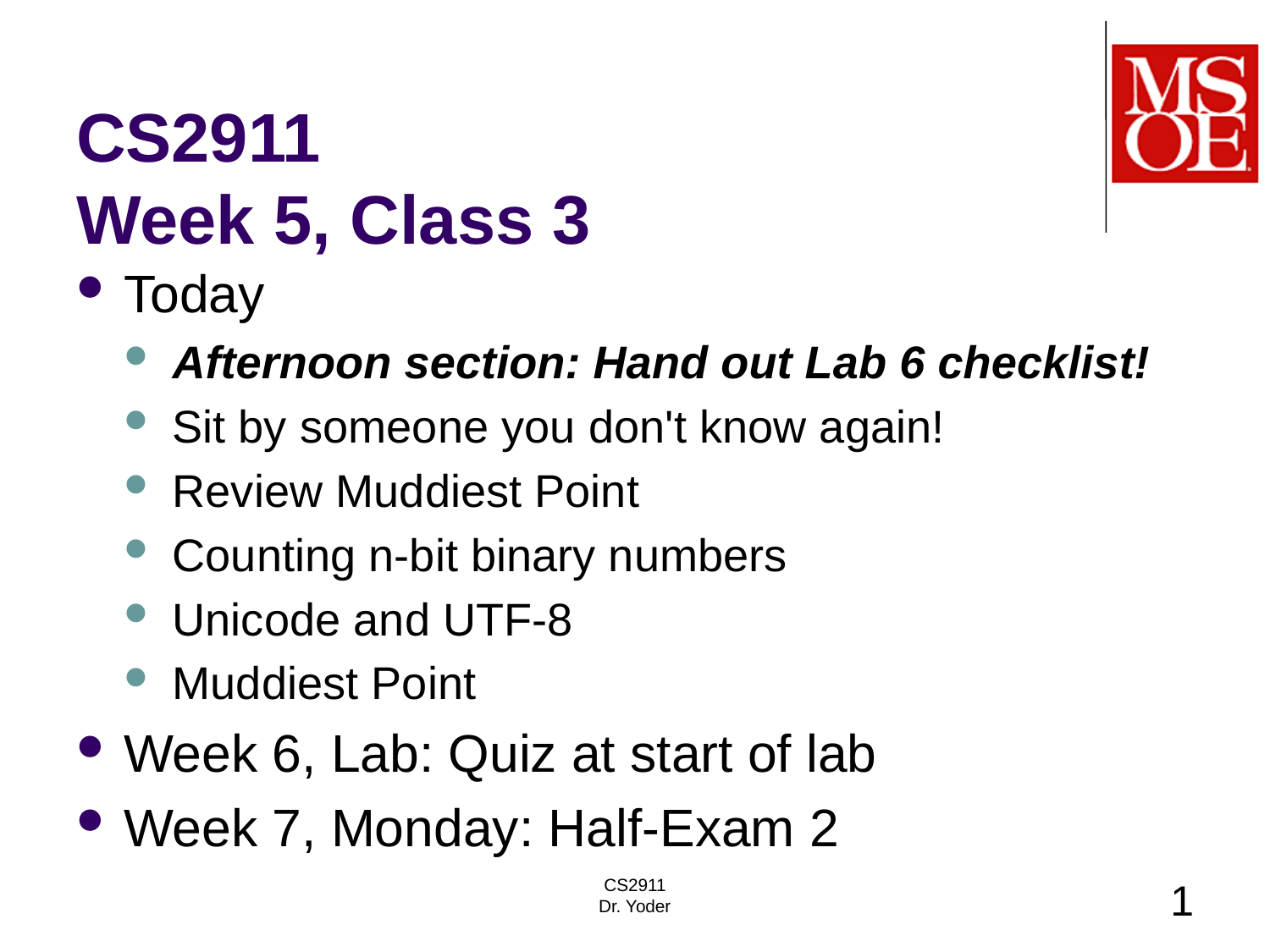

# CS2911 Week 5, Class 3
Today
Afternoon section: Hand out Lab 6 checklist!
Sit by someone you don't know again!
Review Muddiest Point
Counting n-bit binary numbers
Unicode and UTF-8
Muddiest Point
Week 6, Lab: Quiz at start of lab
Week 7, Monday: Half-Exam 2

CS2911
Dr. Yoder
1